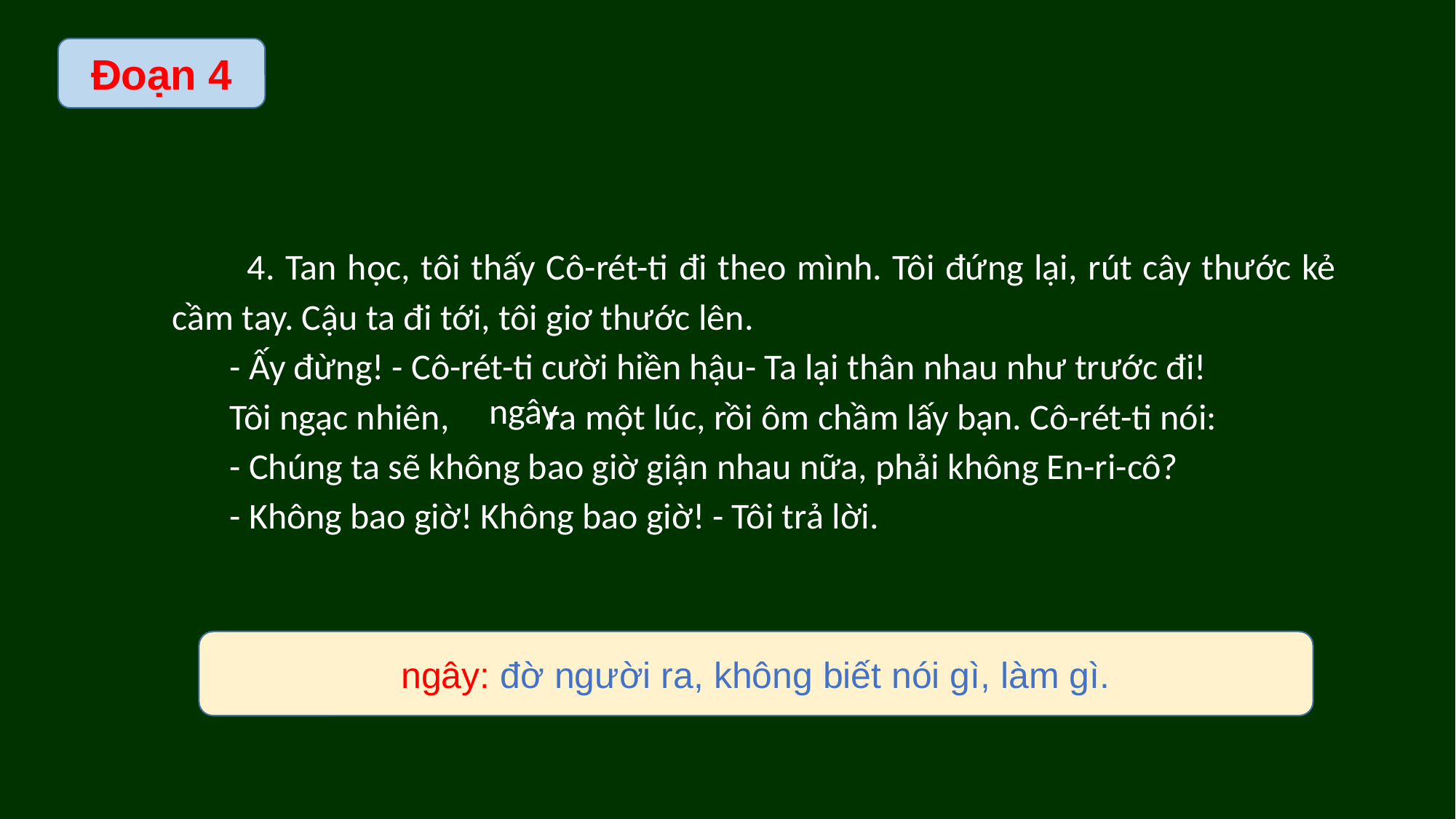

Đoạn 4
       4. Tan học, tôi thấy Cô-rét-ti đi theo mình. Tôi đứng lại, rút cây thước kẻ cầm tay. Cậu ta đi tới, tôi giơ thước lên.
       - Ấy đừng! - Cô-rét-ti cười hiền hậu- Ta lại thân nhau như trước đi!
       Tôi ngạc nhiên,            ra một lúc, rồi ôm chầm lấy bạn. Cô-rét-ti nói:
       - Chúng ta sẽ không bao giờ giận nhau nữa, phải không En-ri-cô?
       - Không bao giờ! Không bao giờ! - Tôi trả lời.
ngây
ngây: đờ người ra, không biết nói gì, làm gì.